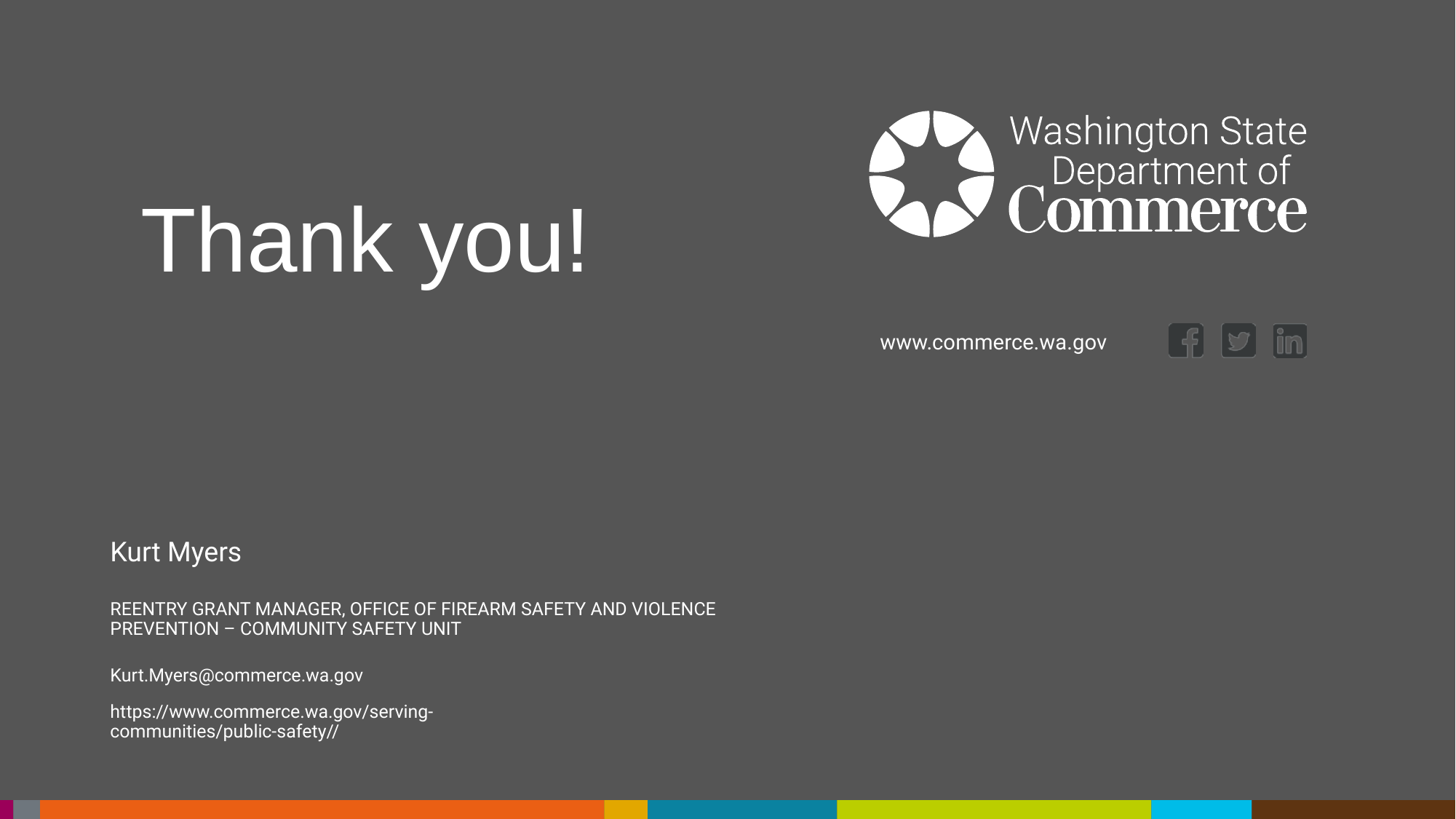

# Thank you!
Kurt Myers
Reentry grant Manager, Office of Firearm safety and violence prevention – Community safety unit

Kurt.Myers@commerce.wa.gov
https://www.commerce.wa.gov/serving-communities/public-safety//